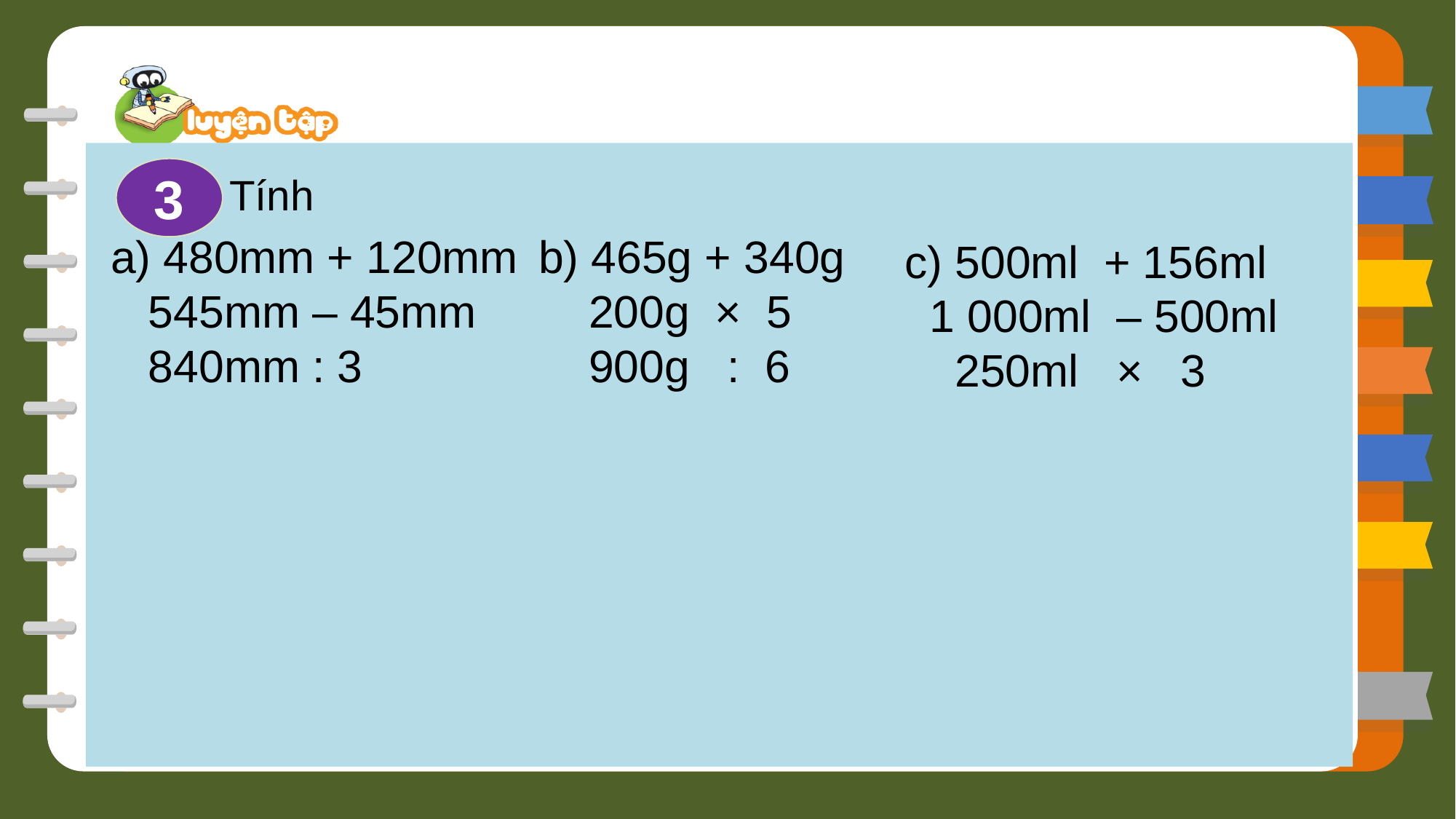

3
Tính
  a) 480mm + 120mm
     545mm – 45mm
     840mm : 3

b) 465g + 340g
    200g  ×  5
    900g   :  6
 c) 500ml  + 156ml
   1 000ml  – 500ml
     250ml   ×   3